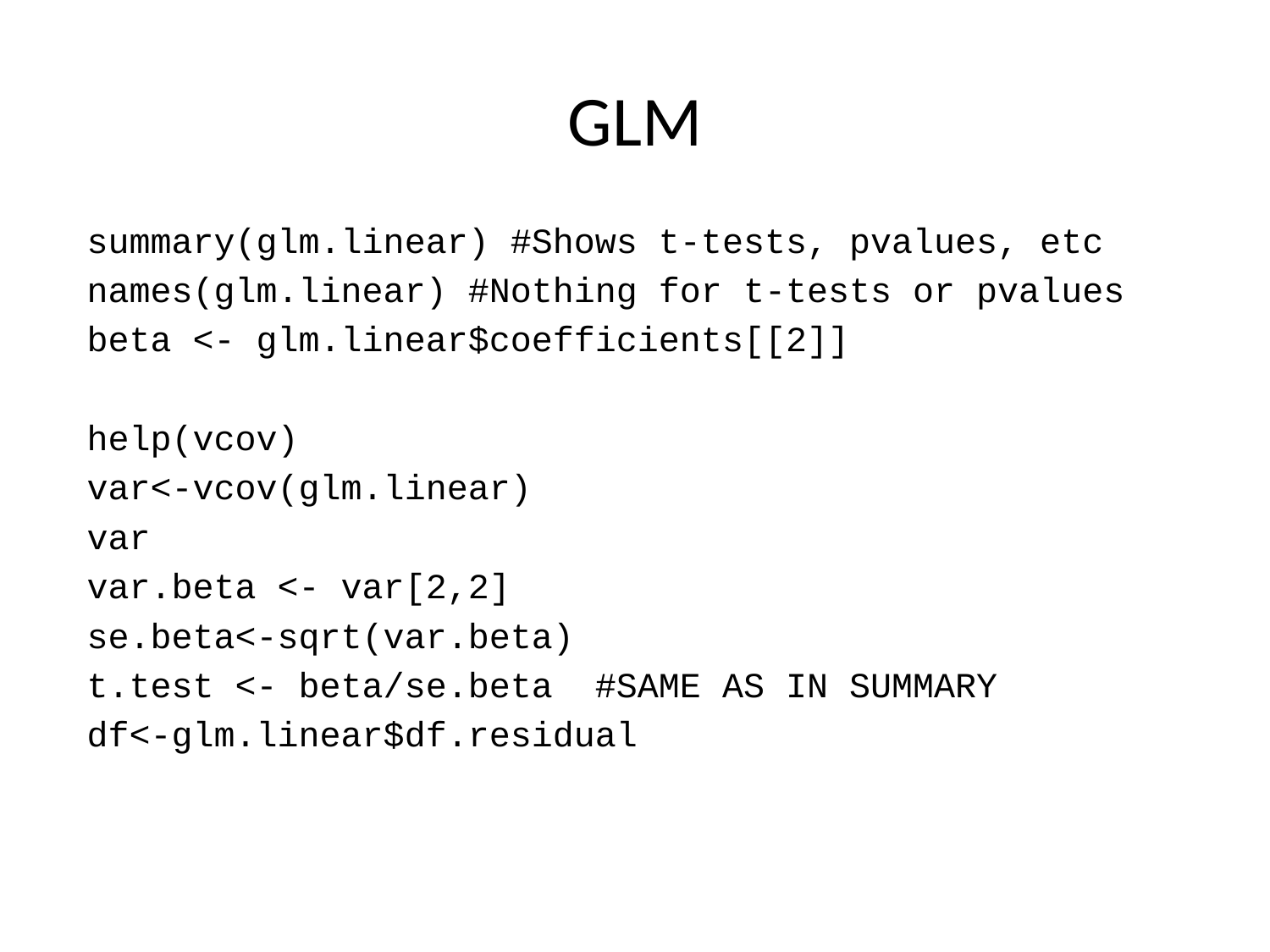

# GLM
summary(glm.linear) #Shows t-tests, pvalues, etc
names(glm.linear) #Nothing for t-tests or pvalues
beta <- glm.linear$coefficients[[2]]

help(vcov)
var<-vcov(glm.linear)
var
var.beta <- var[2,2]
se.beta<-sqrt(var.beta)
t.test <- beta/se.beta  #SAME AS IN SUMMARY
df<-glm.linear$df.residual